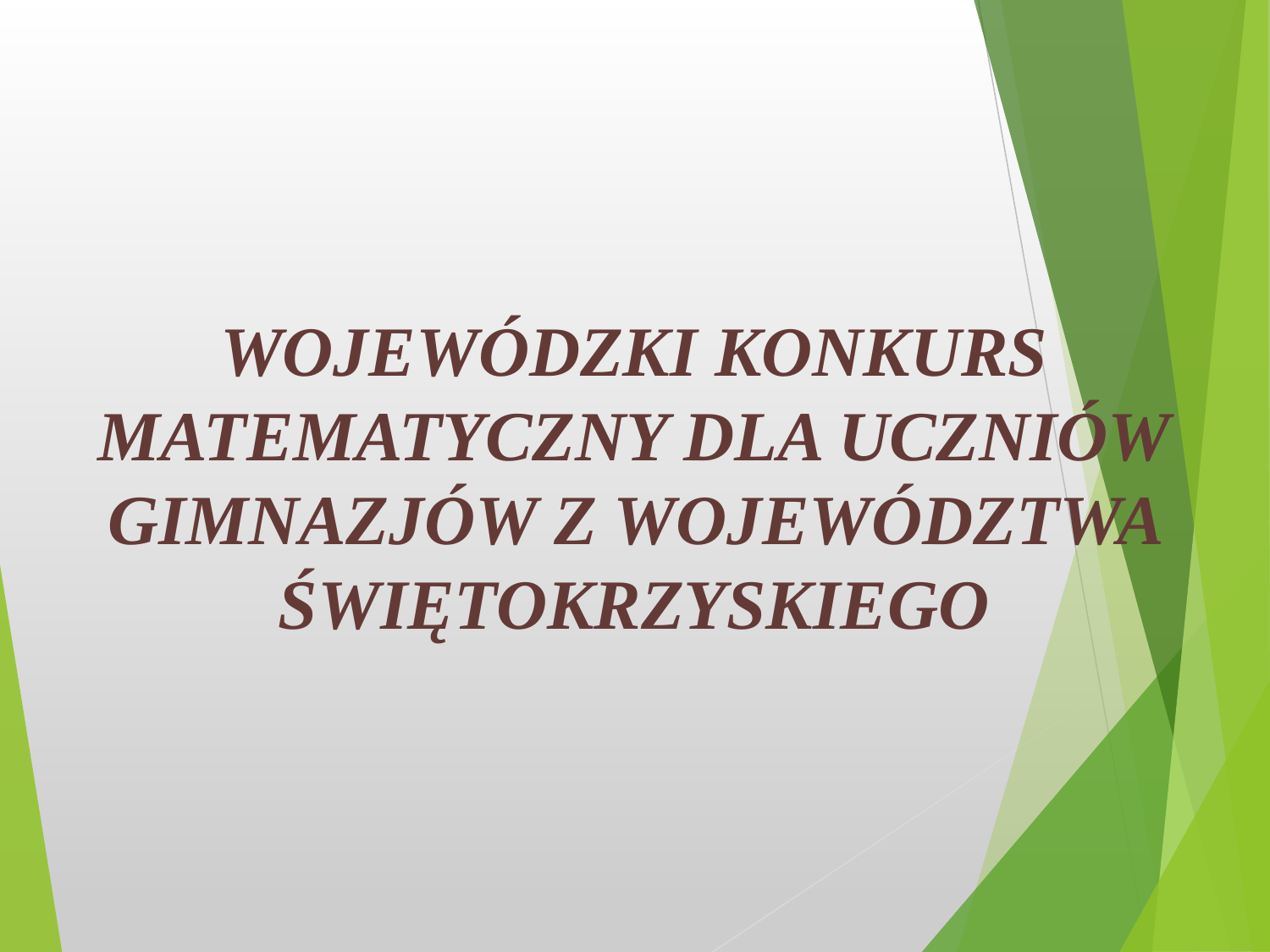

WOJEWÓDZKI KONKURS MATEMATYCZNY DLA UCZNIÓW GIMNAZJÓW Z WOJEWÓDZTWA ŚWIĘTOKRZYSKIEGO